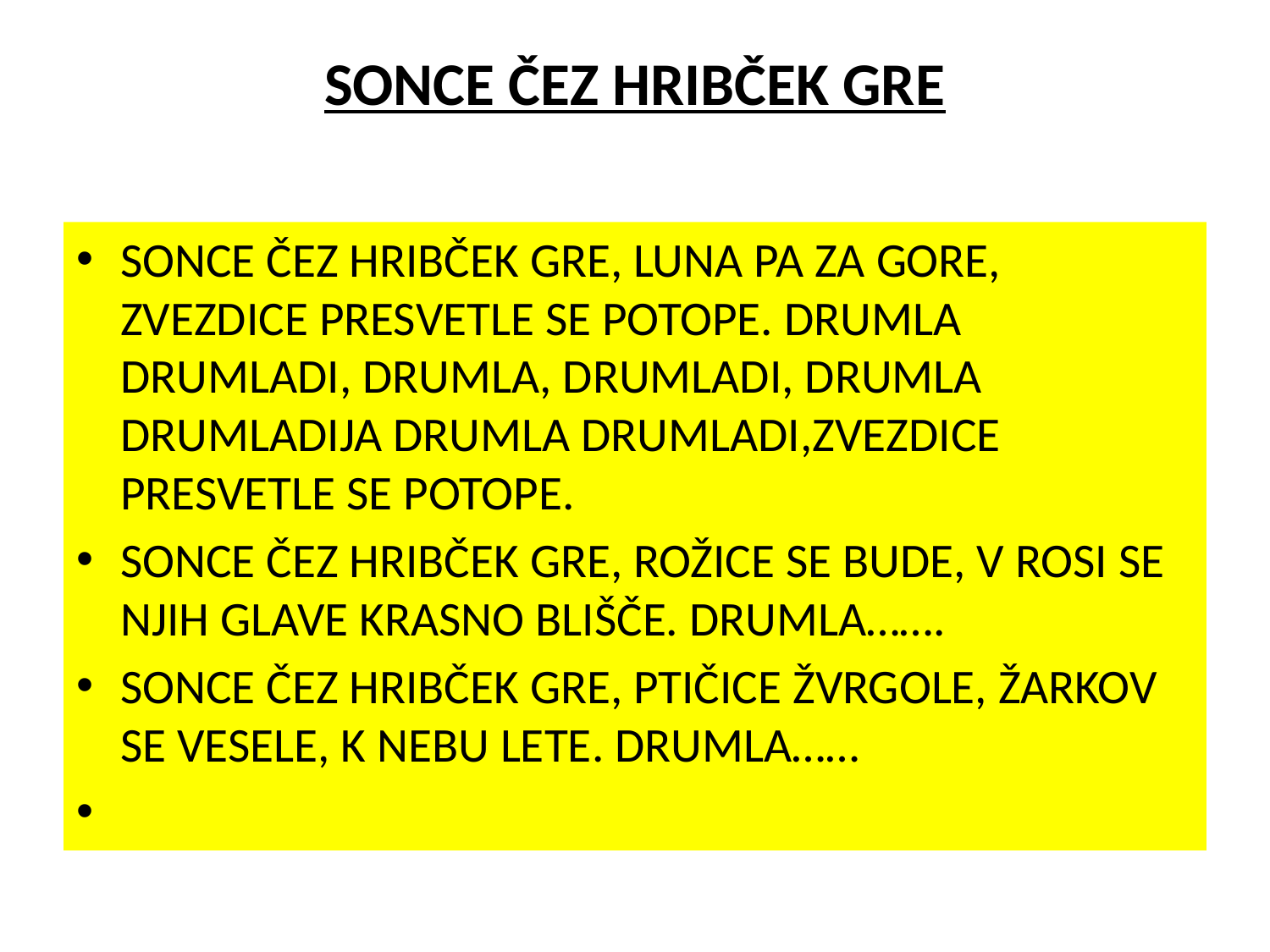

# SONCE ČEZ HRIBČEK GRE
SONCE ČEZ HRIBČEK GRE, LUNA PA ZA GORE, ZVEZDICE PRESVETLE SE POTOPE. DRUMLA DRUMLADI, DRUMLA, DRUMLADI, DRUMLA DRUMLADIJA DRUMLA DRUMLADI,ZVEZDICE PRESVETLE SE POTOPE.
SONCE ČEZ HRIBČEK GRE, ROŽICE SE BUDE, V ROSI SE NJIH GLAVE KRASNO BLIŠČE. DRUMLA…….
SONCE ČEZ HRIBČEK GRE, PTIČICE ŽVRGOLE, ŽARKOV SE VESELE, K NEBU LETE. DRUMLA……